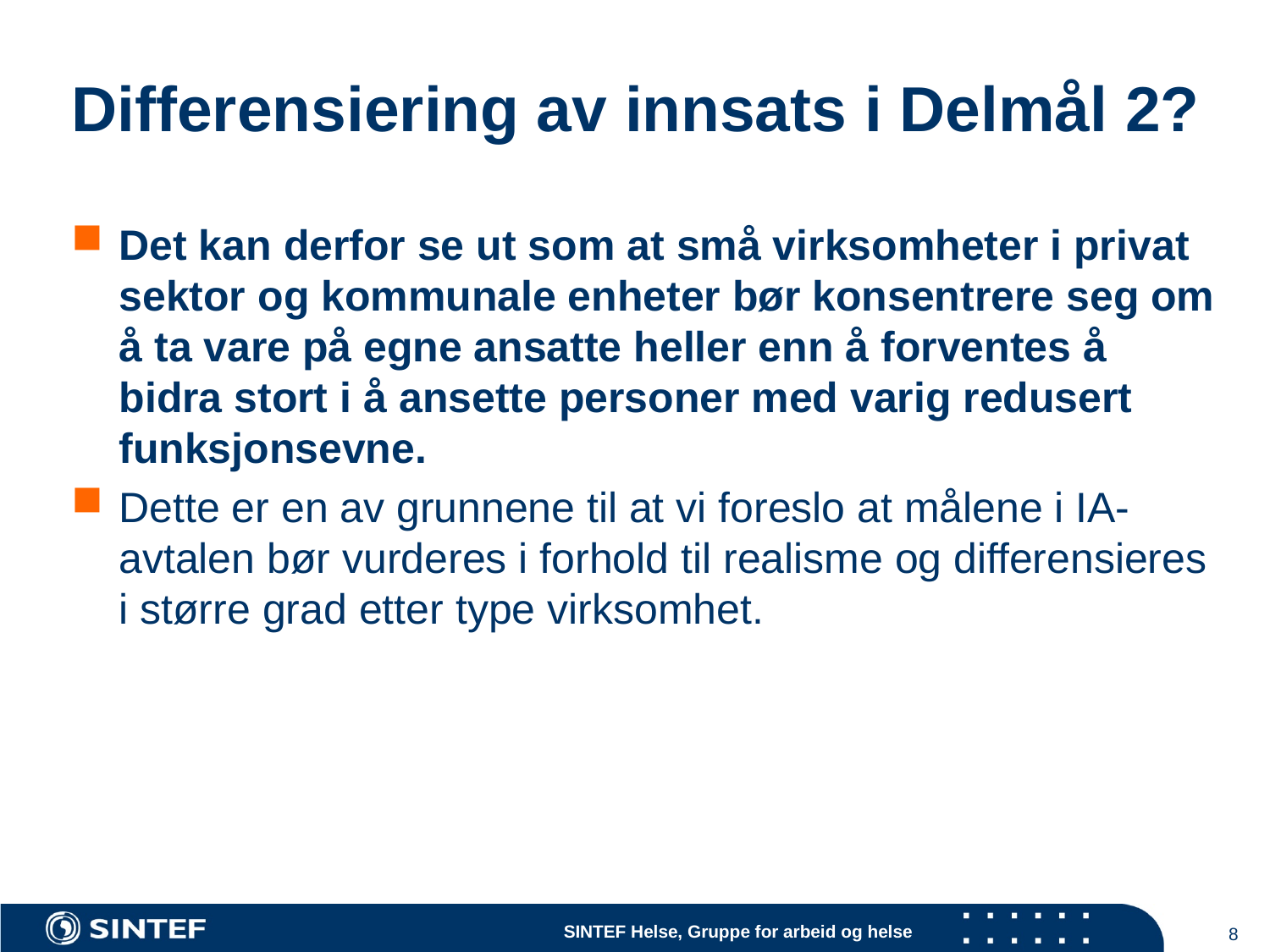

# Differensiering av innsats i Delmål 2?
Det kan derfor se ut som at små virksomheter i privat sektor og kommunale enheter bør konsentrere seg om å ta vare på egne ansatte heller enn å forventes å bidra stort i å ansette personer med varig redusert funksjonsevne.
Dette er en av grunnene til at vi foreslo at målene i IA-avtalen bør vurderes i forhold til realisme og differensieres i større grad etter type virksomhet.

8